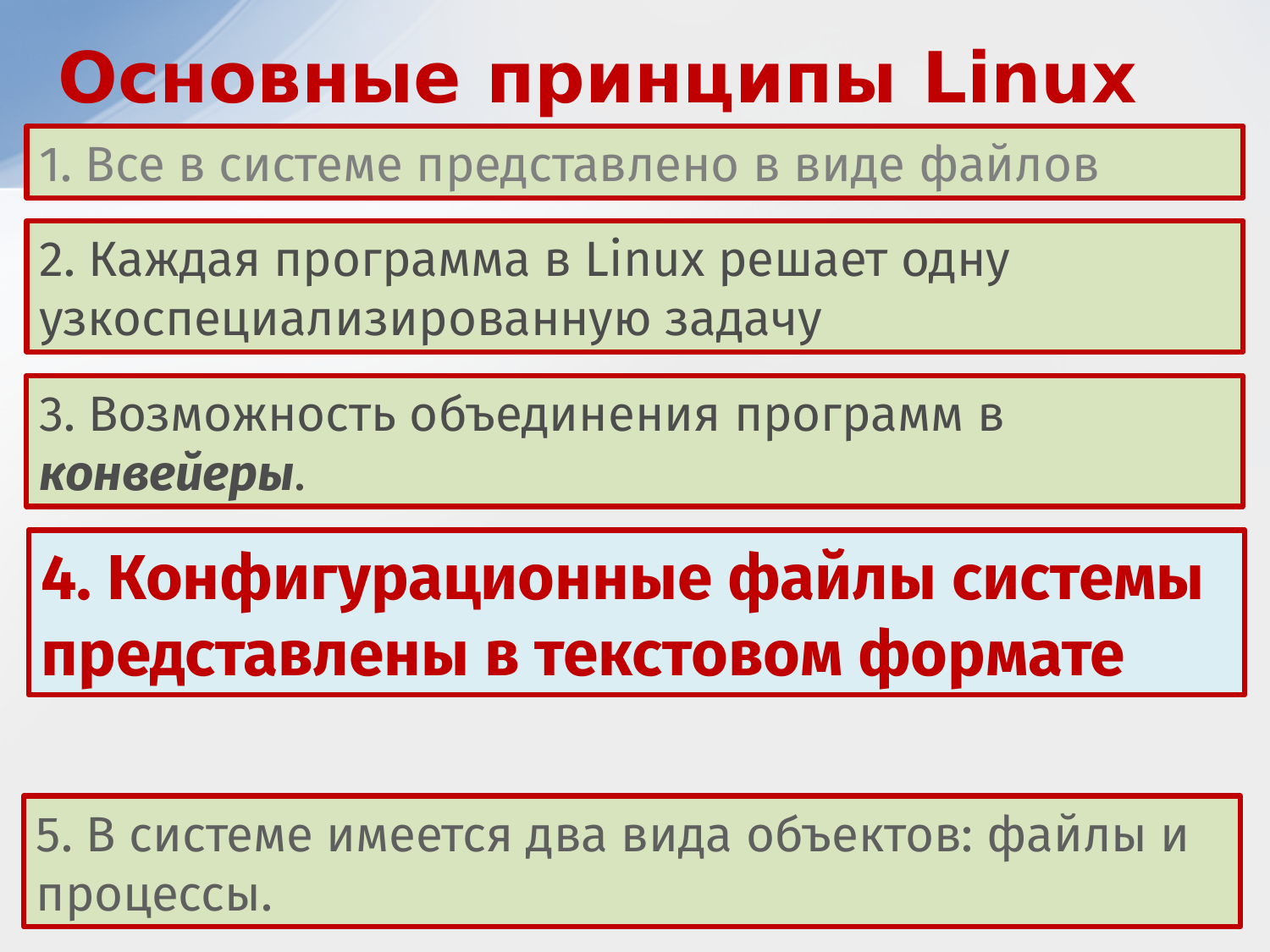

Основные принципы Linux
1. Все в системе представлено в виде файлов
2. Каждая программа в Linux решает одну узкоспециализированную задачу
3. Возможность объединения программ в конвейеры.
4. Конфигурационные файлы системы представлены в текстовом формате
5. В системе имеется два вида объектов: файлы и процессы.